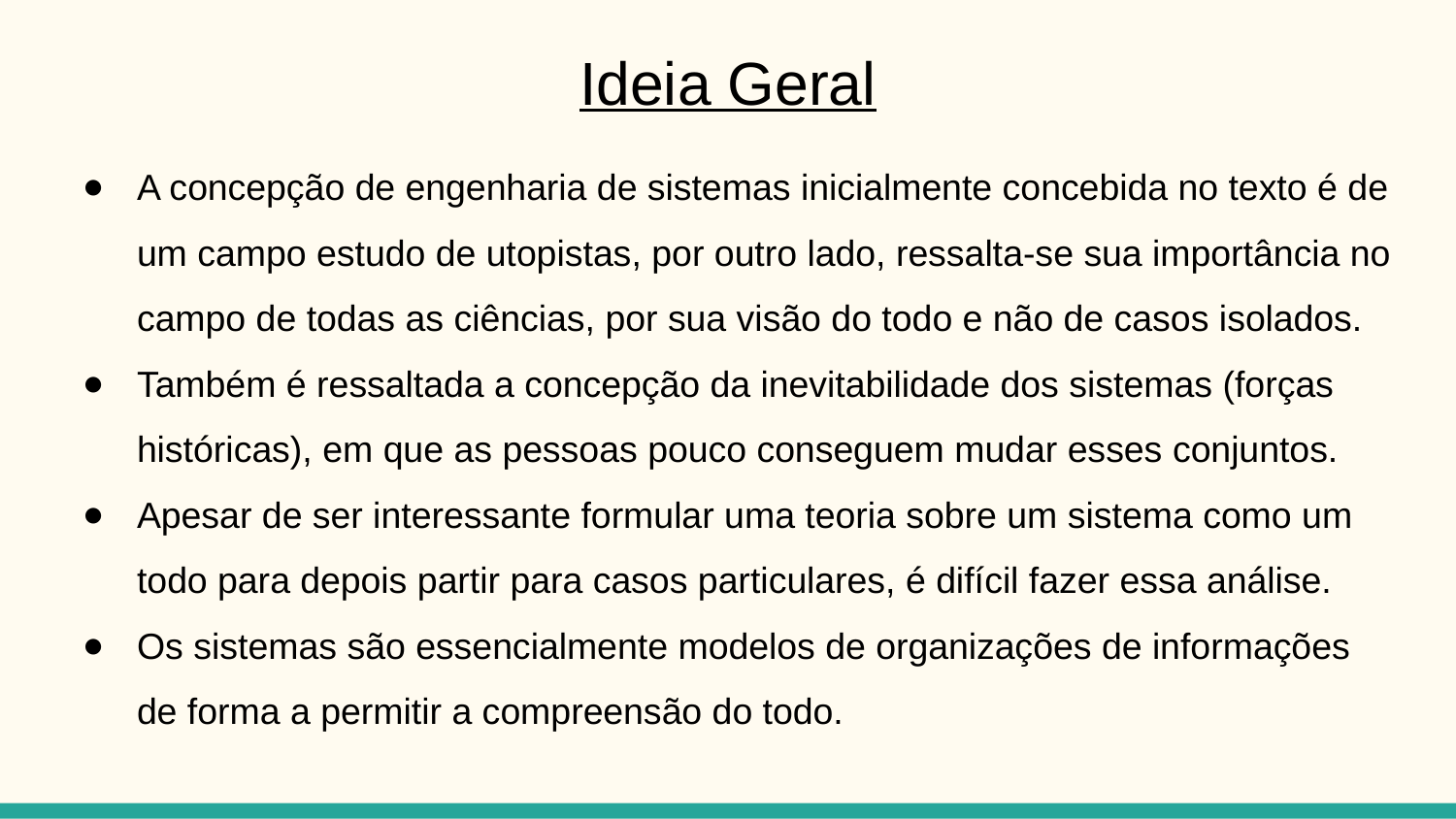

# Ideia Geral
A concepção de engenharia de sistemas inicialmente concebida no texto é de um campo estudo de utopistas, por outro lado, ressalta-se sua importância no campo de todas as ciências, por sua visão do todo e não de casos isolados.
Também é ressaltada a concepção da inevitabilidade dos sistemas (forças históricas), em que as pessoas pouco conseguem mudar esses conjuntos.
Apesar de ser interessante formular uma teoria sobre um sistema como um todo para depois partir para casos particulares, é difícil fazer essa análise.
Os sistemas são essencialmente modelos de organizações de informações de forma a permitir a compreensão do todo.